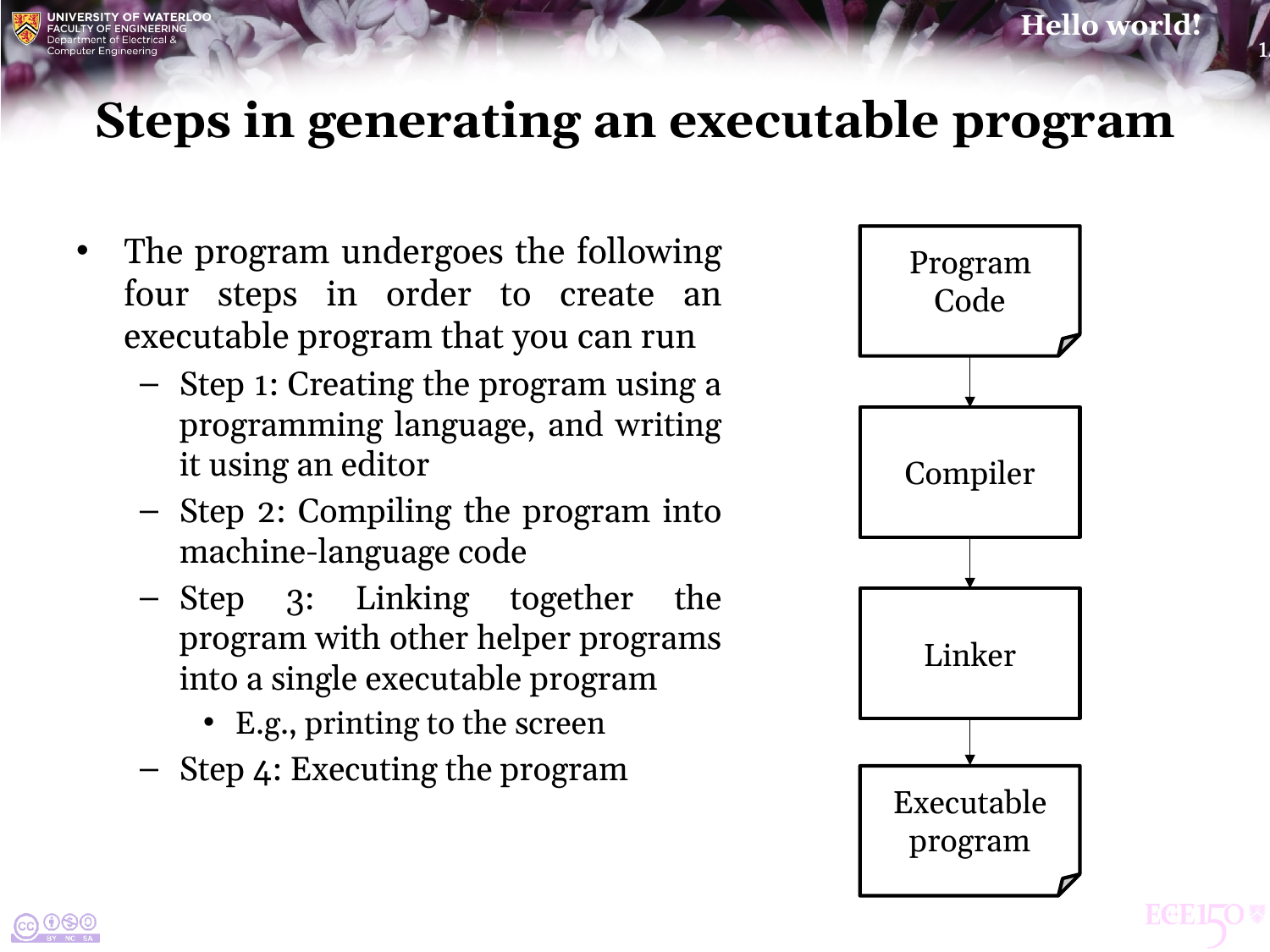

# Steps in generating an executable program
The program undergoes the following four steps in order to create an executable program that you can run
Step 1: Creating the program using a programming language, and writing it using an editor
Step 2: Compiling the program into machine-language code
Step 3: Linking together the program with other helper programs into a single executable program
E.g., printing to the screen
Step 4: Executing the program
Program Code
Compiler
Linker
Executable program